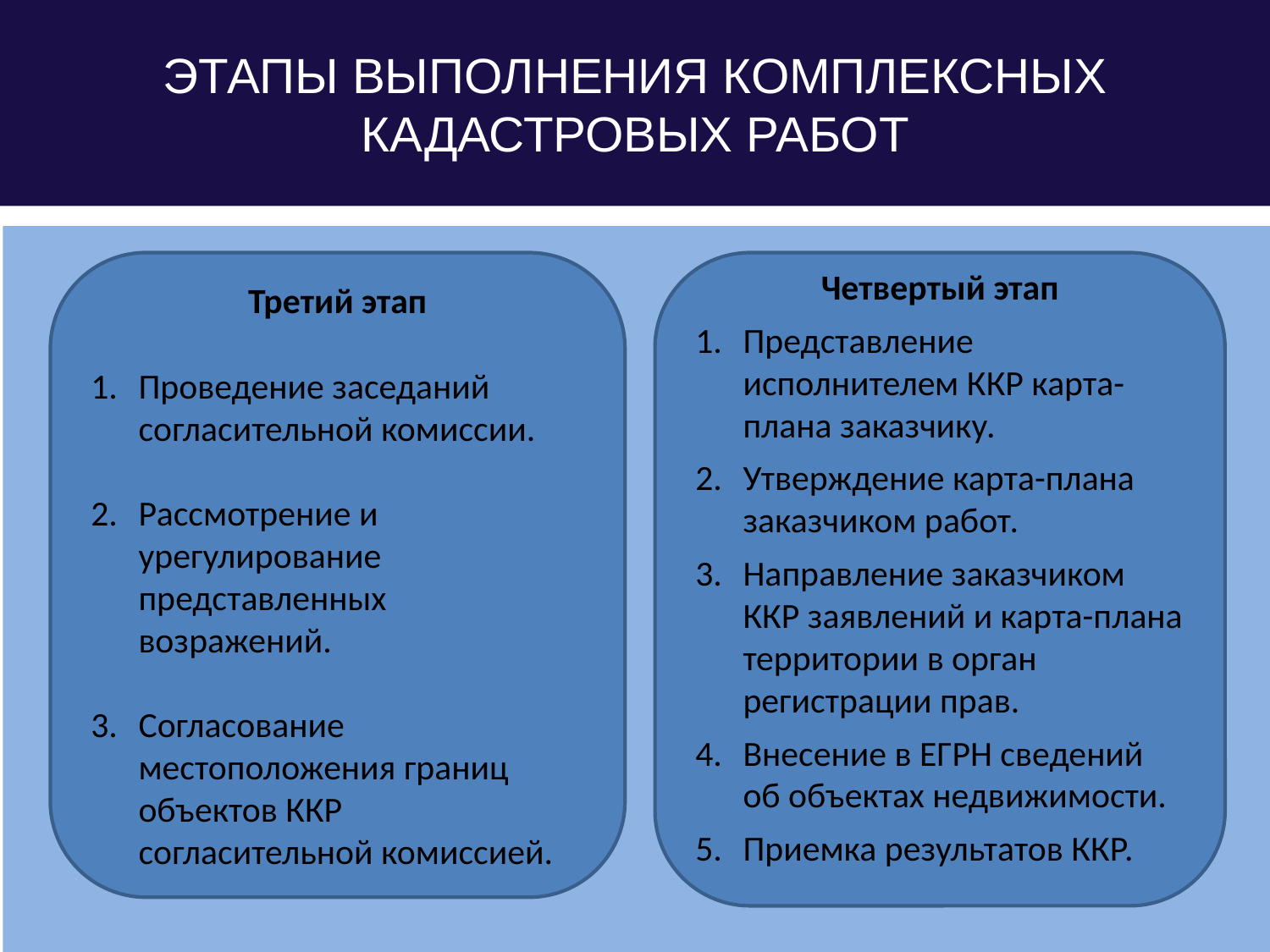

# ЭТАПЫ ВЫПОЛНЕНИЯ КОМПЛЕКСНЫХ КАДАСТРОВЫХ РАБОТ

Третий этап

Проведение заседаний согласительной комиссии.

Рассмотрение и урегулирование представленных возражений.

Согласование местоположения границ объектов ККР согласительной комиссией.

Четвертый этап
Представление исполнителем ККР карта-плана заказчику.
Утверждение карта-плана заказчиком работ.
Направление заказчиком ККР заявлений и карта-плана территории в орган регистрации прав.
Внесение в ЕГРН сведений об объектах недвижимости.
Приемка результатов ККР.